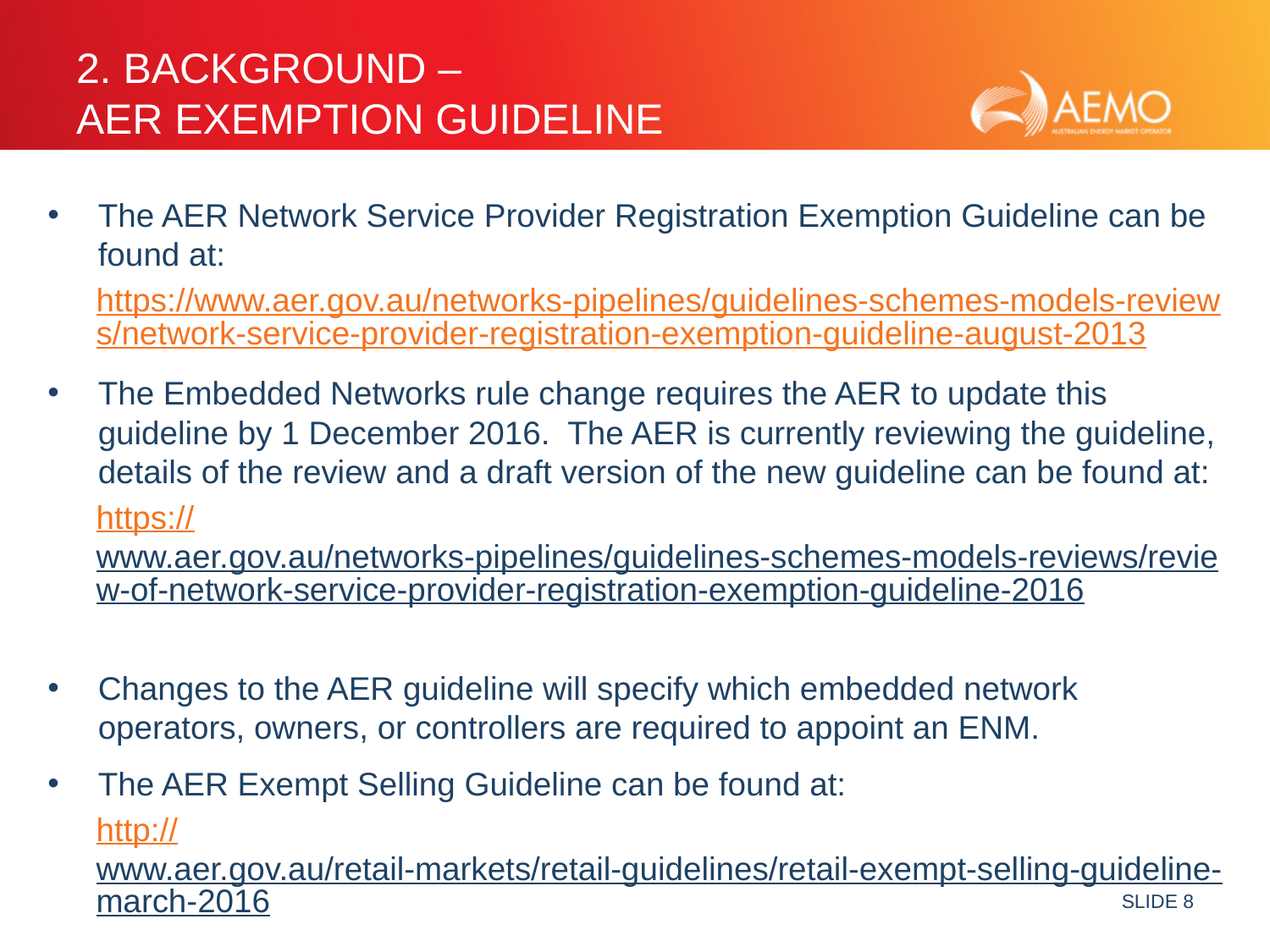

# 2. background – aer exemption guideline
The AER Network Service Provider Registration Exemption Guideline can be found at:
https://www.aer.gov.au/networks-pipelines/guidelines-schemes-models-reviews/network-service-provider-registration-exemption-guideline-august-2013
The Embedded Networks rule change requires the AER to update this guideline by 1 December 2016.  The AER is currently reviewing the guideline, details of the review and a draft version of the new guideline can be found at:
https://www.aer.gov.au/networks-pipelines/guidelines-schemes-models-reviews/review-of-network-service-provider-registration-exemption-guideline-2016
Changes to the AER guideline will specify which embedded network operators, owners, or controllers are required to appoint an ENM.
The AER Exempt Selling Guideline can be found at:
http://www.aer.gov.au/retail-markets/retail-guidelines/retail-exempt-selling-guideline-march-2016